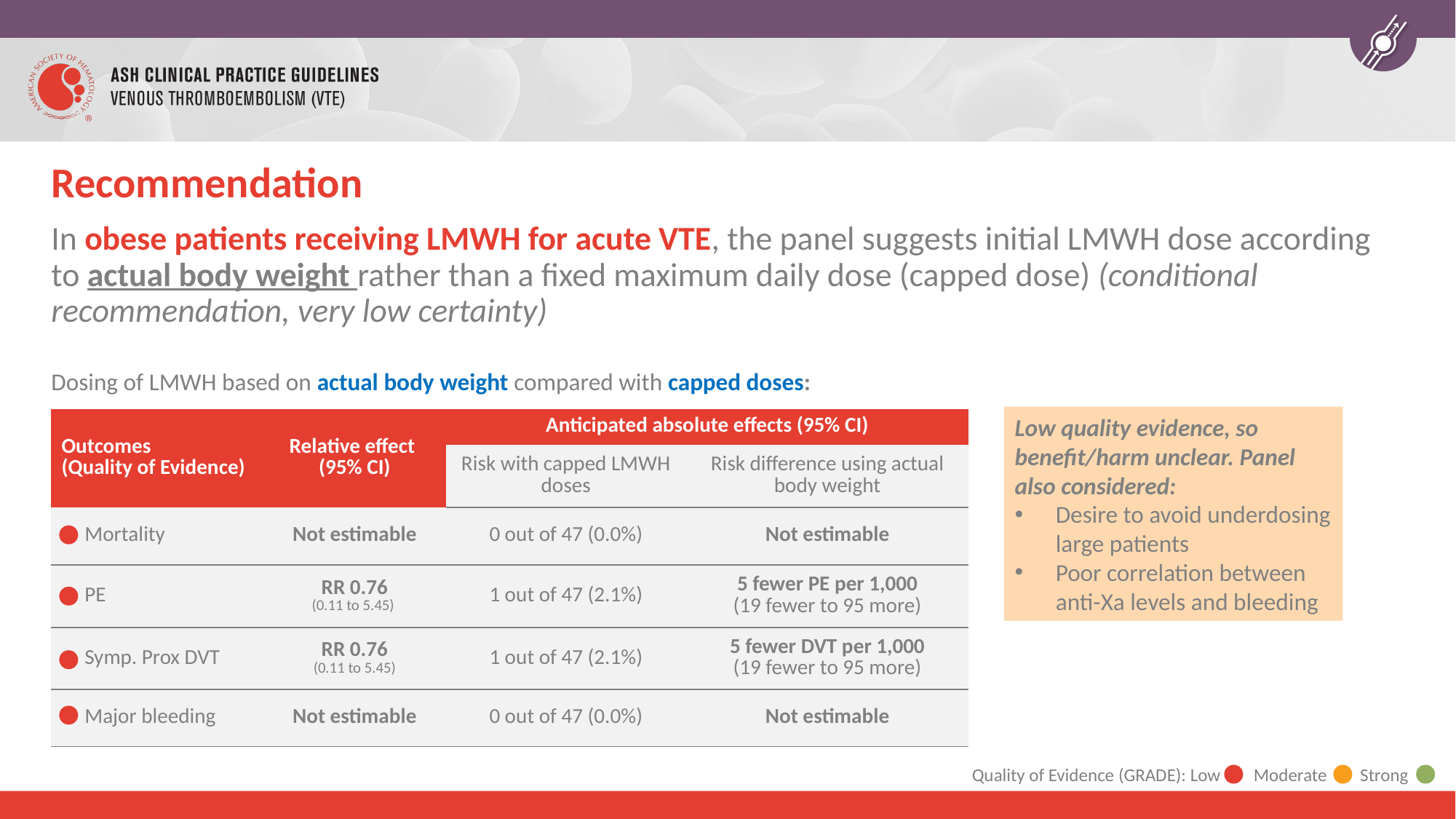

Recommendation
In obese patients receiving LMWH for acute VTE, the panel suggests initial LMWH dose according to actual body weight rather than a fixed maximum daily dose (capped dose) (conditional recommendation, very low certainty)
Dosing of LMWH based on actual body weight compared with capped doses:
Low quality evidence, so benefit/harm unclear. Panel also considered:
Desire to avoid underdosing large patients
Poor correlation between anti-Xa levels and bleeding
| Outcomes (Quality of Evidence) | Relative effect (95% CI) | Anticipated absolute effects (95% CI) |  |
| --- | --- | --- | --- |
|  |  | Risk with capped LMWH doses | Risk difference using actual body weight |
| Mortality | Not estimable | 0 out of 47 (0.0%) | Not estimable |
| PE | RR 0.76 (0.11 to 5.45) | 1 out of 47 (2.1%) | 5 fewer PE per 1,000 (19 fewer to 95 more) |
| Symp. Prox DVT | RR 0.76 (0.11 to 5.45) | 1 out of 47 (2.1%) | 5 fewer DVT per 1,000 (19 fewer to 95 more) |
| Major bleeding | Not estimable | 0 out of 47 (0.0%) | Not estimable |

Quality of Evidence (GRADE): Low        Moderate        Strong